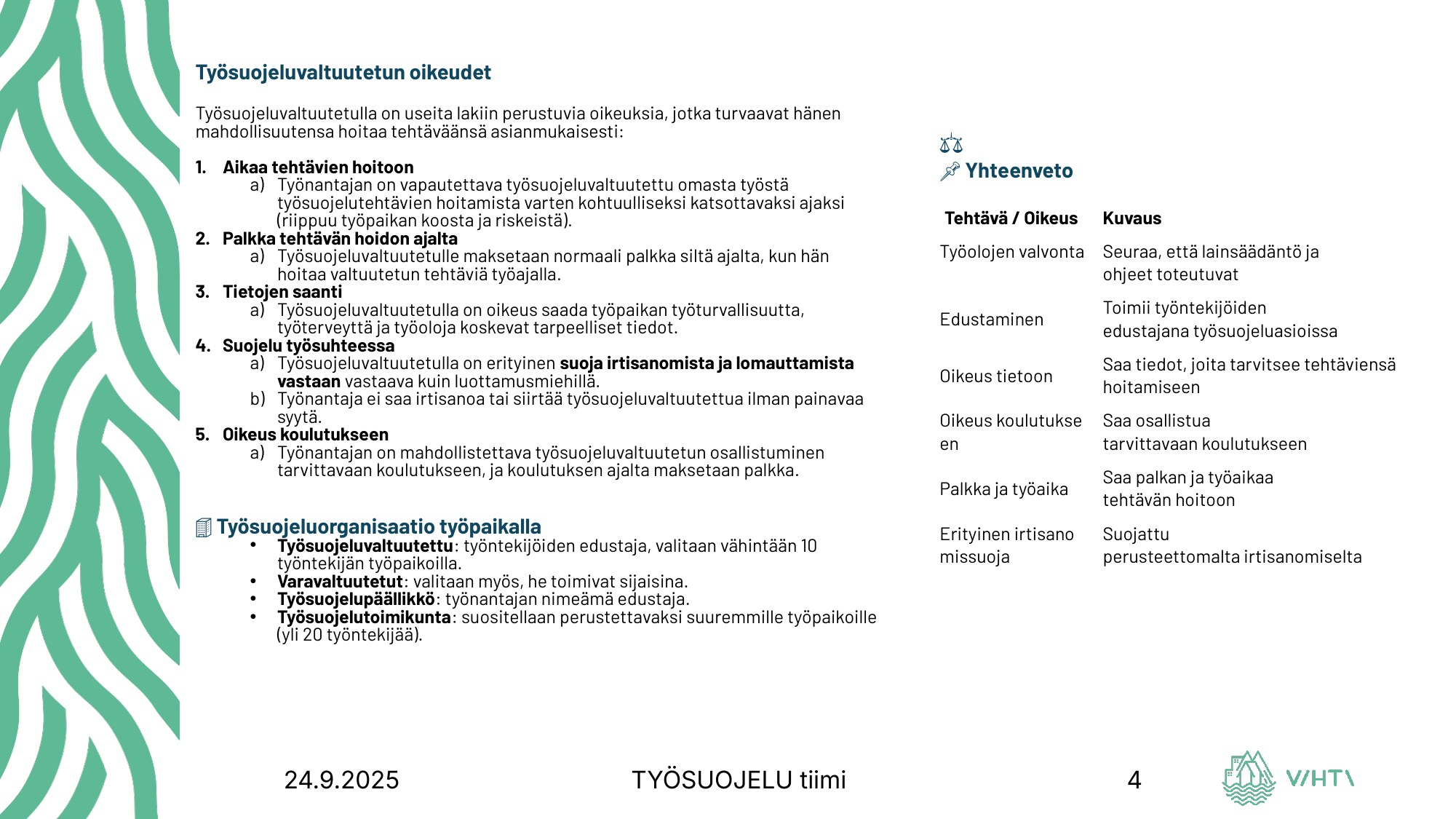

Työsuojeluvaltuutetun oikeudet
 ​
Työsuojeluvaltuutetulla on useita lakiin perustuvia oikeuksia, jotka turvaavat hänen mahdollisuutensa hoitaa tehtäväänsä asianmukaisesti: ​

Aikaa tehtävien hoitoon ​
Työnantajan on vapautettava työsuojeluvaltuutettu omasta työstä työsuojelutehtävien hoitamista varten kohtuulliseksi katsottavaksi ajaksi (riippuu työpaikan koosta ja riskeistä). ​
Palkka tehtävän hoidon ajalta ​
Työsuojeluvaltuutetulle maksetaan normaali palkka siltä ajalta, kun hän hoitaa valtuutetun tehtäviä työajalla. ​
Tietojen saanti ​
Työsuojeluvaltuutetulla on oikeus saada työpaikan työturvallisuutta, työterveyttä ja työoloja koskevat tarpeelliset tiedot. ​
Suojelu työsuhteessa ​
Työsuojeluvaltuutetulla on erityinen suoja irtisanomista ja lomauttamista vastaan vastaava kuin luottamusmiehillä. ​
Työnantaja ei saa irtisanoa tai siirtää työsuojeluvaltuutettua ilman painavaa syytä. ​
Oikeus koulutukseen ​
Työnantajan on mahdollistettava työsuojeluvaltuutetun osallistuminen tarvittavaan koulutukseen, ja koulutuksen ajalta maksetaan palkka. ​

​
🏢 Työsuojeluorganisaatio työpaikalla ​
Työsuojeluvaltuutettu: työntekijöiden edustaja, valitaan vähintään 10 työntekijän työpaikoilla. ​
Varavaltuutetut: valitaan myös, he toimivat sijaisina. ​
Työsuojelupäällikkö: työnantajan nimeämä edustaja. ​
Työsuojelutoimikunta: suositellaan perustettavaksi suuremmille työpaikoille (yli 20 työntekijää). ​
| ⚖ 📌 Yhteenveto  Tehtävä / Oikeus | Kuvaus |
| --- | --- |
| Työolojen valvonta | Seuraa, että lainsäädäntö ja ohjeet toteutuvat |
| Edustaminen | Toimii työntekijöiden edustajana työsuojeluasioissa |
| Oikeus tietoon | Saa tiedot, joita tarvitsee tehtäviensä hoitamiseen |
| Oikeus koulutukseen | Saa osallistua tarvittavaan koulutukseen |
| Palkka ja työaika | Saa palkan ja työaikaa tehtävän hoitoon |
| Erityinen irtisanomissuoja | Suojattu perusteettomalta irtisanomiselta |
24.9.2025
TYÖSUOJELU tiimi
4